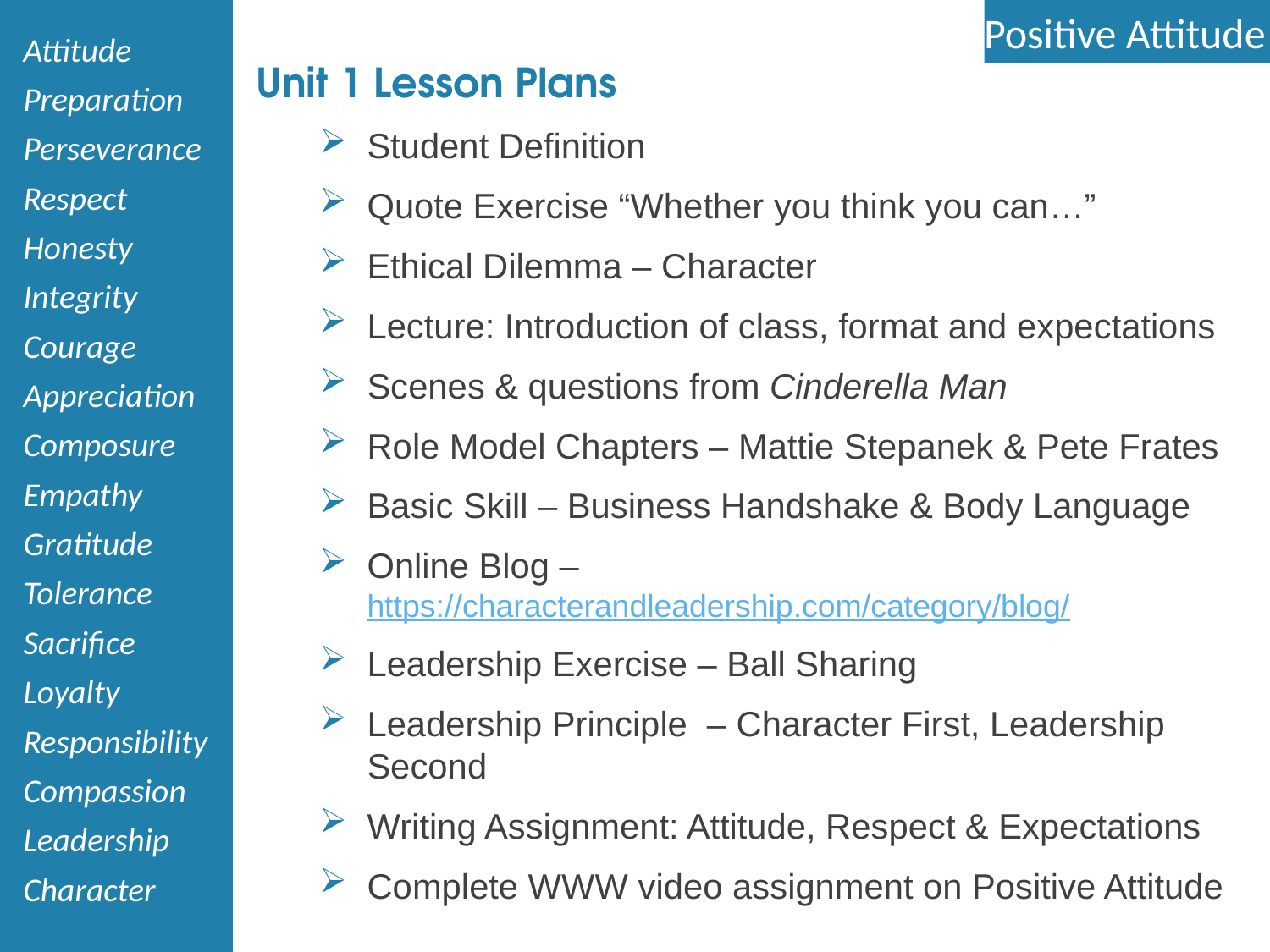

Positive Attitude
Unit 1 Lesson Plans
Student Definition
Quote Exercise “Whether you think you can…”
Ethical Dilemma – Character
Lecture: Introduction of class, format and expectations
Scenes & questions from Cinderella Man
Role Model Chapters – Mattie Stepanek & Pete Frates
Basic Skill – Business Handshake & Body Language
Online Blog – https://characterandleadership.com/category/blog/
Leadership Exercise – Ball Sharing
Leadership Principle  – Character First, Leadership Second
Writing Assignment: Attitude, Respect & Expectations
Complete WWW video assignment on Positive Attitude